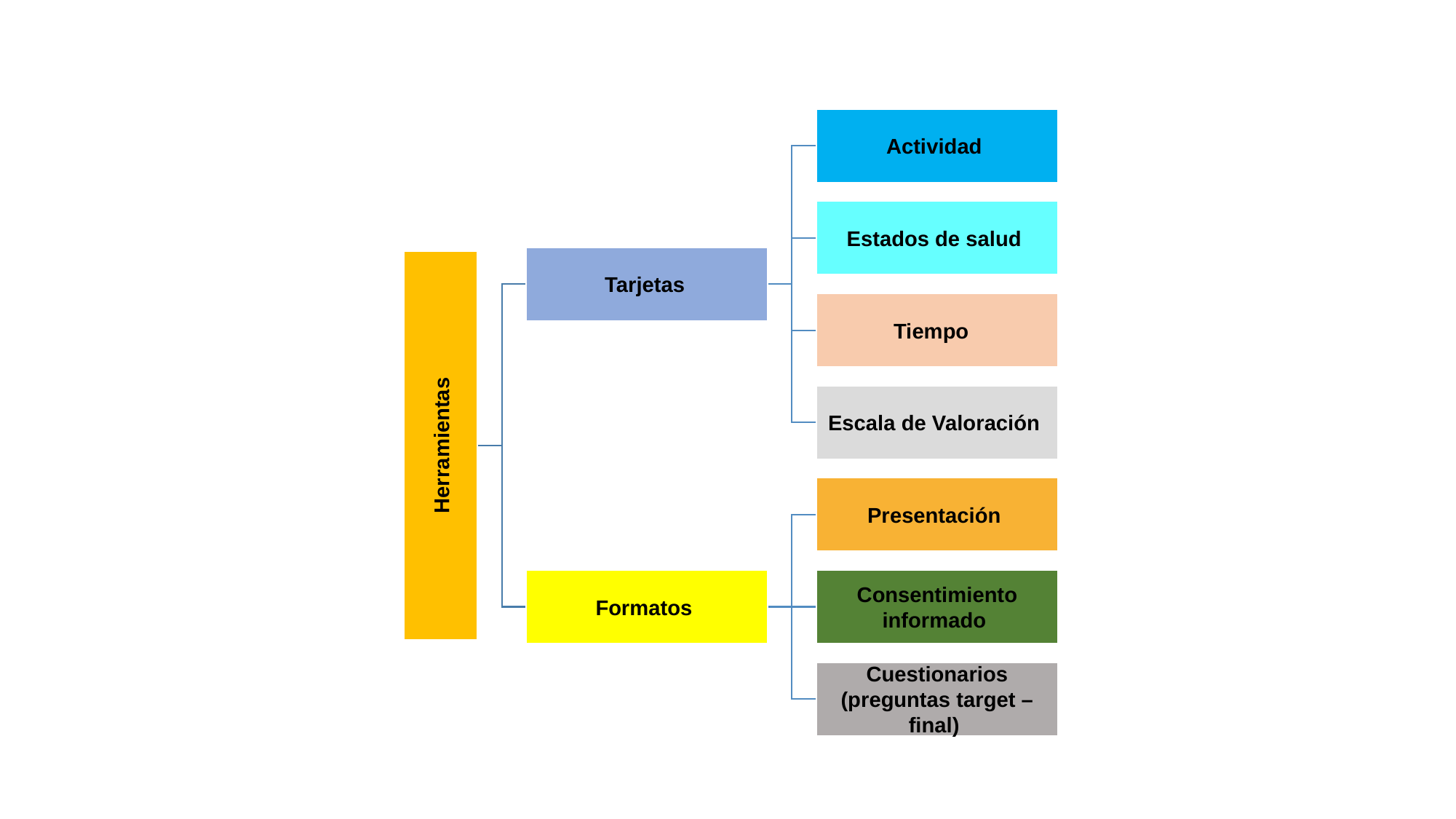

Herramientas
Tarjetas
Actividad
Estados de salud
Tiempo
Escala de Valoración
Formatos
Presentación
Consentimiento informado
Cuestionarios (preguntas target – final)